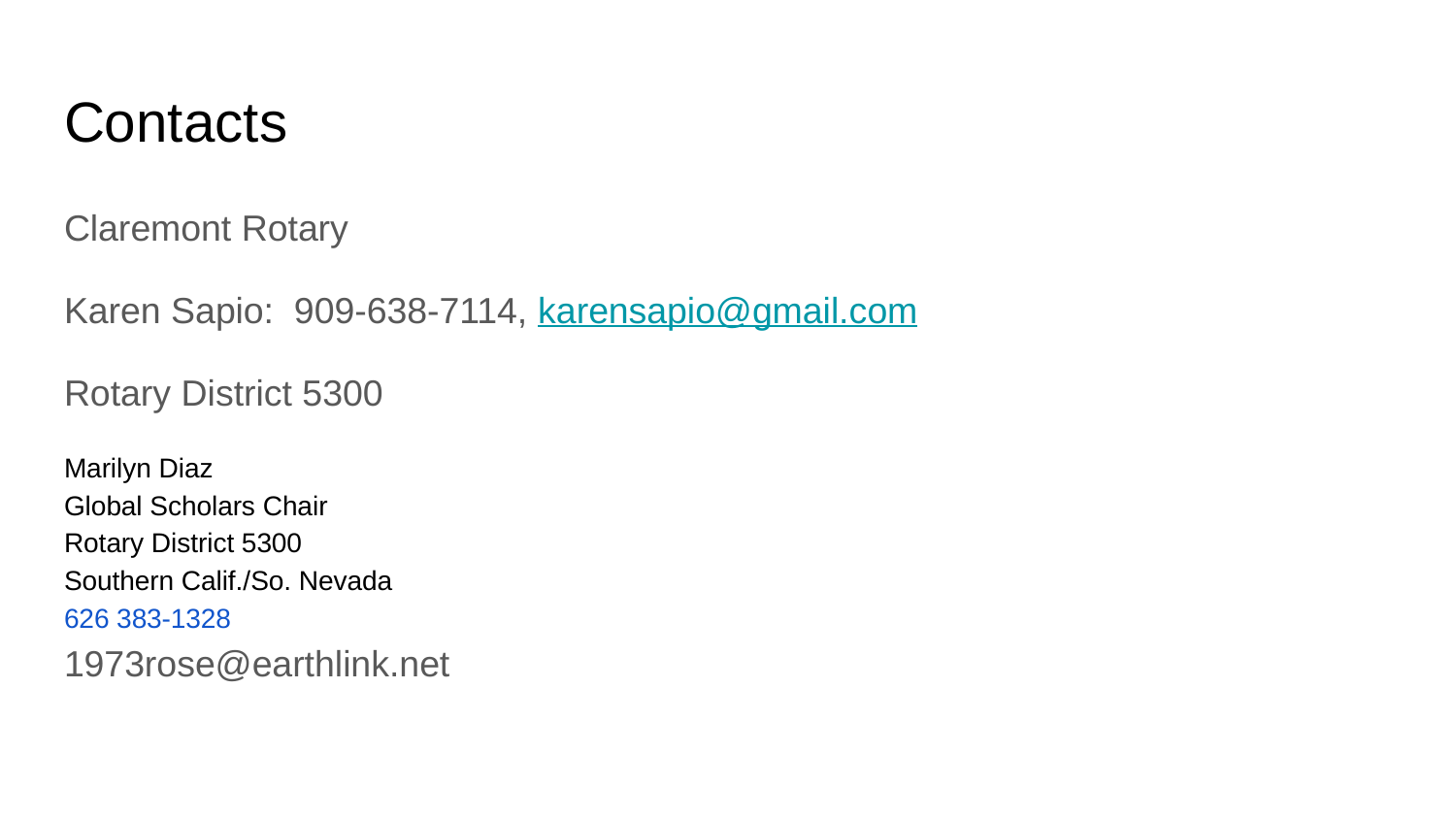

# Contacts
Claremont Rotary
Karen Sapio:  909-638-7114, karensapio@gmail.com
Rotary District 5300
Marilyn Diaz
Global Scholars Chair
Rotary District 5300
Southern Calif./So. Nevada
626 383-1328
1973rose@earthlink.net